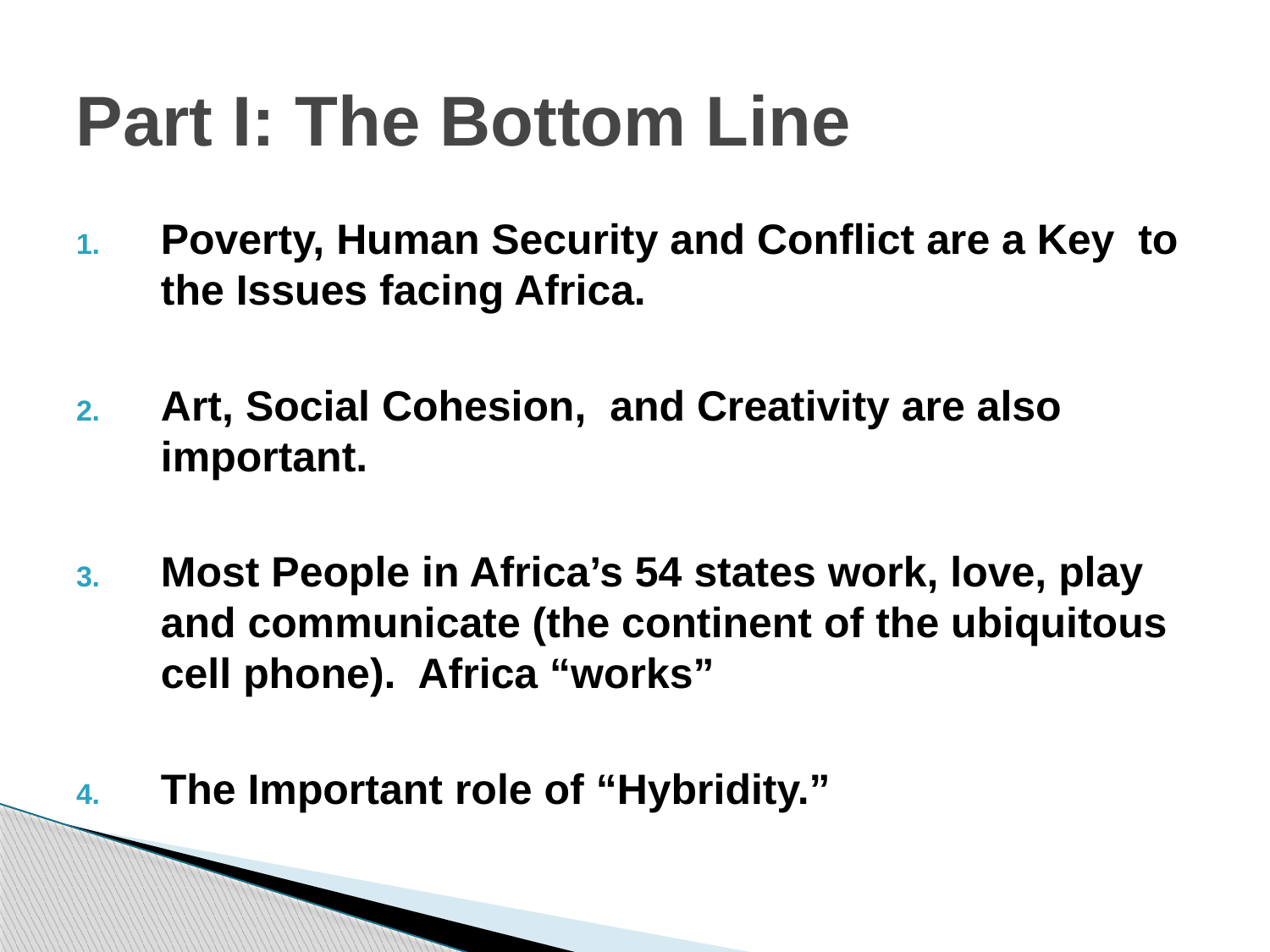

# Part I: The Bottom Line
Poverty, Human Security and Conflict are a Key  to the Issues facing Africa.

Art, Social Cohesion,  and Creativity are also important.

Most People in Africa’s 54 states work, love, play and communicate (the continent of the ubiquitous cell phone).  Africa “works”

The Important role of “Hybridity.”